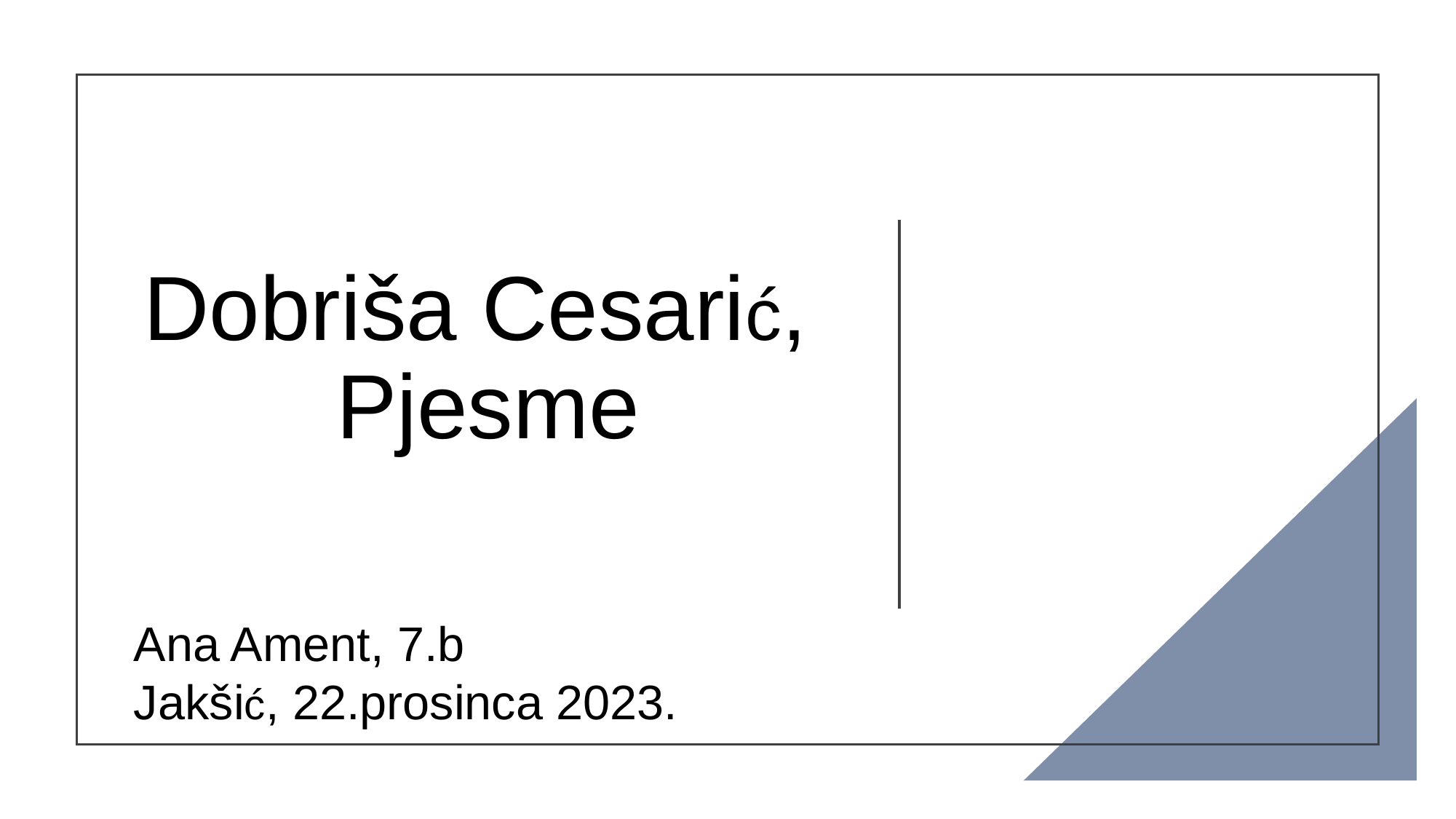

# Dobriša Cesarić, Pjesme

Ana Ament, 7.b
Jakšić, 22.prosinca 2023.